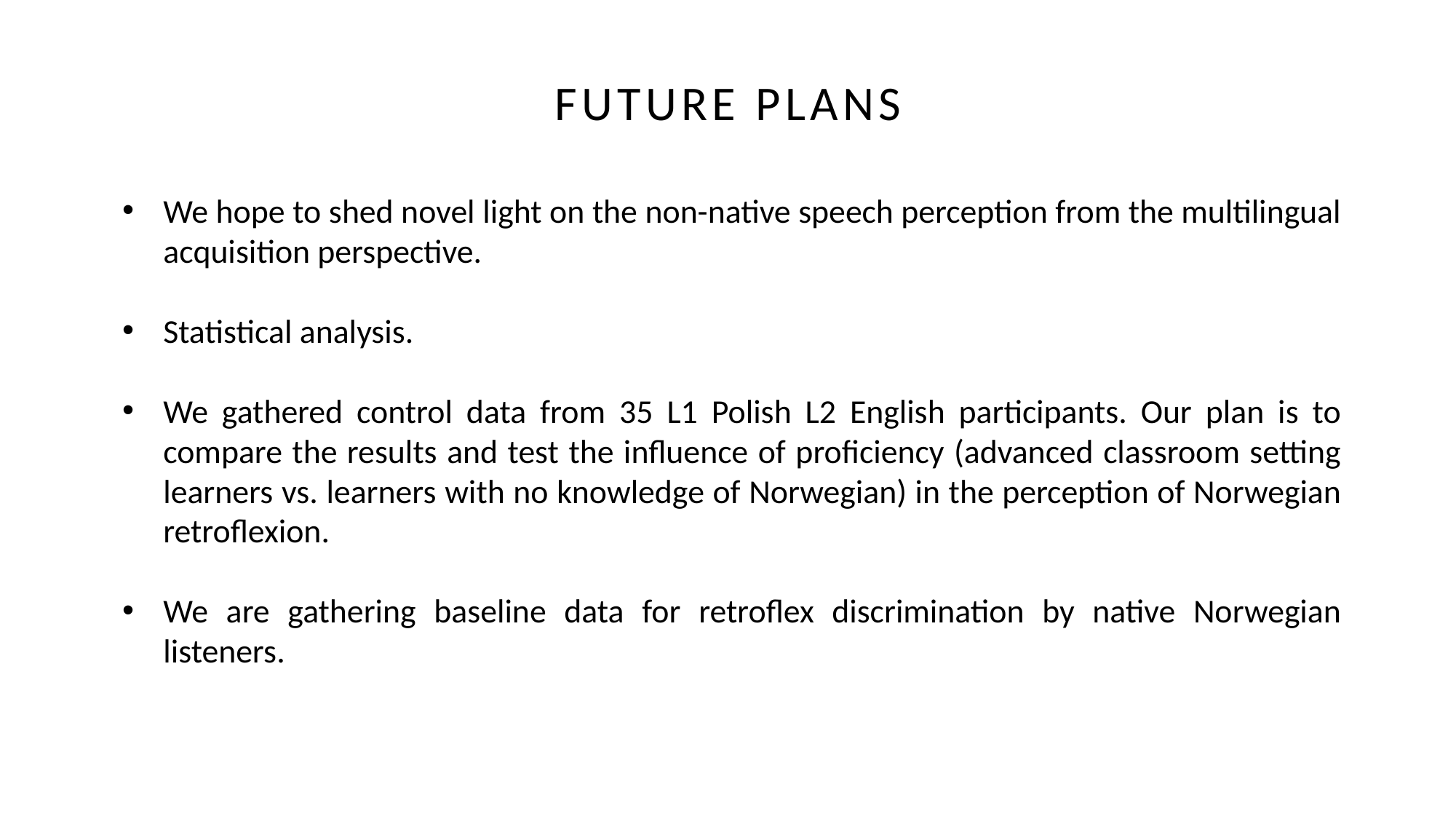

# FUTURE Plans
We hope to shed novel light on the non-native speech perception from the multilingual acquisition perspective.

Statistical analysis.

We gathered control data from 35 L1 Polish L2 English participants. Our plan is to compare the results and test the influence of proficiency (advanced classroom setting learners vs. learners with no knowledge of Norwegian) in the perception of Norwegian retroflexion.

We are gathering baseline data for retroflex discrimination by native Norwegian listeners.